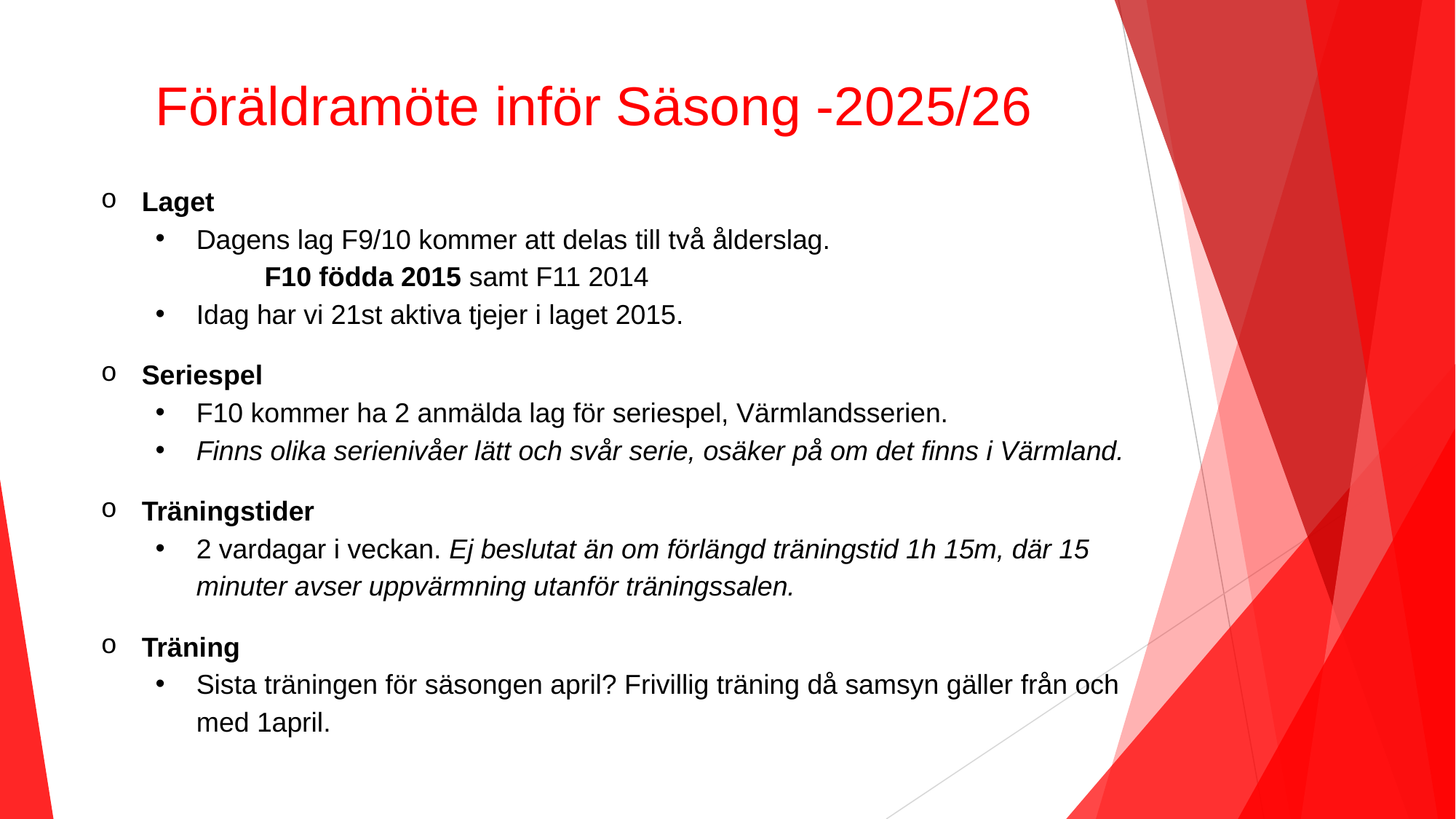

# Föräldramöte inför Säsong -2025/26
Laget
Dagens lag F9/10 kommer att delas till två ålderslag.
	F10 födda 2015 samt F11 2014
Idag har vi 21st aktiva tjejer i laget 2015.

Seriespel
F10 kommer ha 2 anmälda lag för seriespel, Värmlandsserien.
Finns olika serienivåer lätt och svår serie, osäker på om det finns i Värmland.

Träningstider
2 vardagar i veckan. Ej beslutat än om förlängd träningstid 1h 15m, där 15 minuter avser uppvärmning utanför träningssalen.

Träning
Sista träningen för säsongen april? Frivillig träning då samsyn gäller från och med 1april.